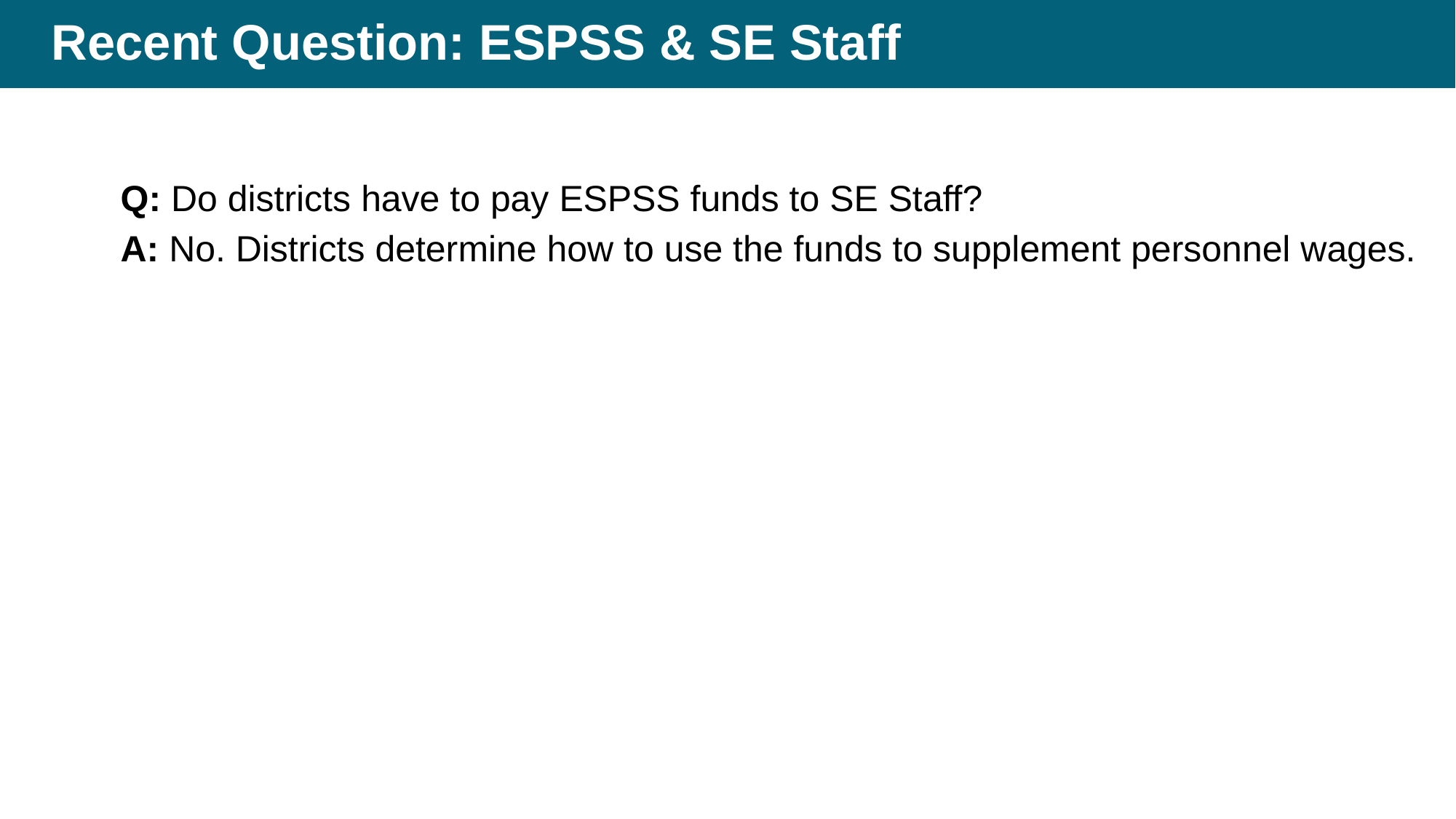

# Recent Question: ESPSS & SE Staff
Q: Do districts have to pay ESPSS funds to SE Staff?
A: No. Districts determine how to use the funds to supplement personnel wages.